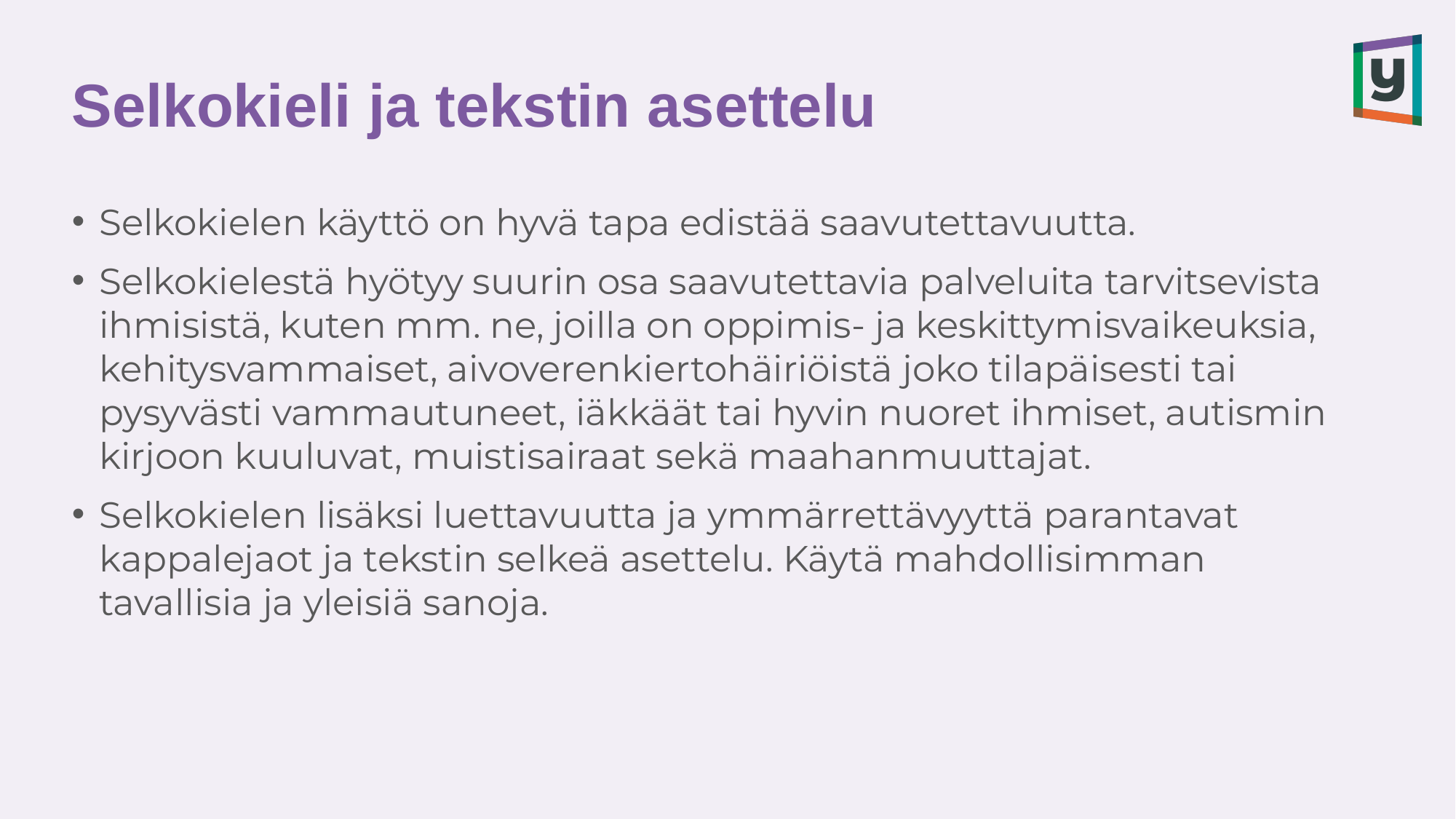

# Selkokieli ja tekstin asettelu
Selkokielen käyttö on hyvä tapa edistää saavutettavuutta.
Selkokielestä hyötyy suurin osa saavutettavia palveluita tarvitsevista ihmisistä, kuten mm. ne, joilla on oppimis- ja keskittymisvaikeuksia, kehitysvammaiset, aivoverenkiertohäiriöistä joko tilapäisesti tai pysyvästi vammautuneet, iäkkäät tai hyvin nuoret ihmiset, autismin kirjoon kuuluvat, muistisairaat sekä maahanmuuttajat.
Selkokielen lisäksi luettavuutta ja ymmärrettävyyttä parantavat kappalejaot ja tekstin selkeä asettelu. Käytä mahdollisimman tavallisia ja yleisiä sanoja.